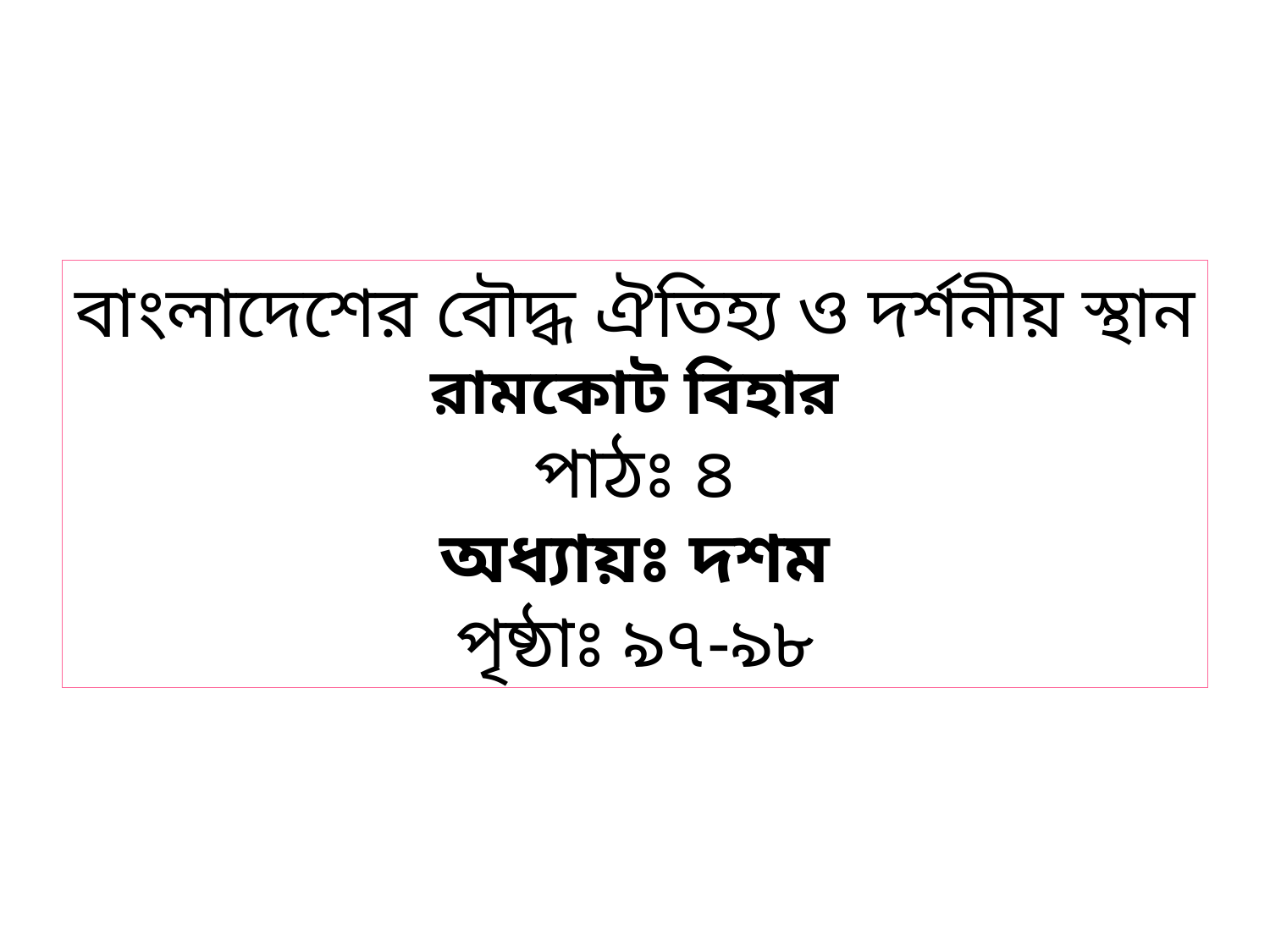

বাংলাদেশের বৌদ্ধ ঐতিহ্য ও দর্শনীয় স্থান
রামকোট বিহার
পাঠঃ ৪
অধ্যায়ঃ দশম
পৃষ্ঠাঃ ৯৭-৯৮